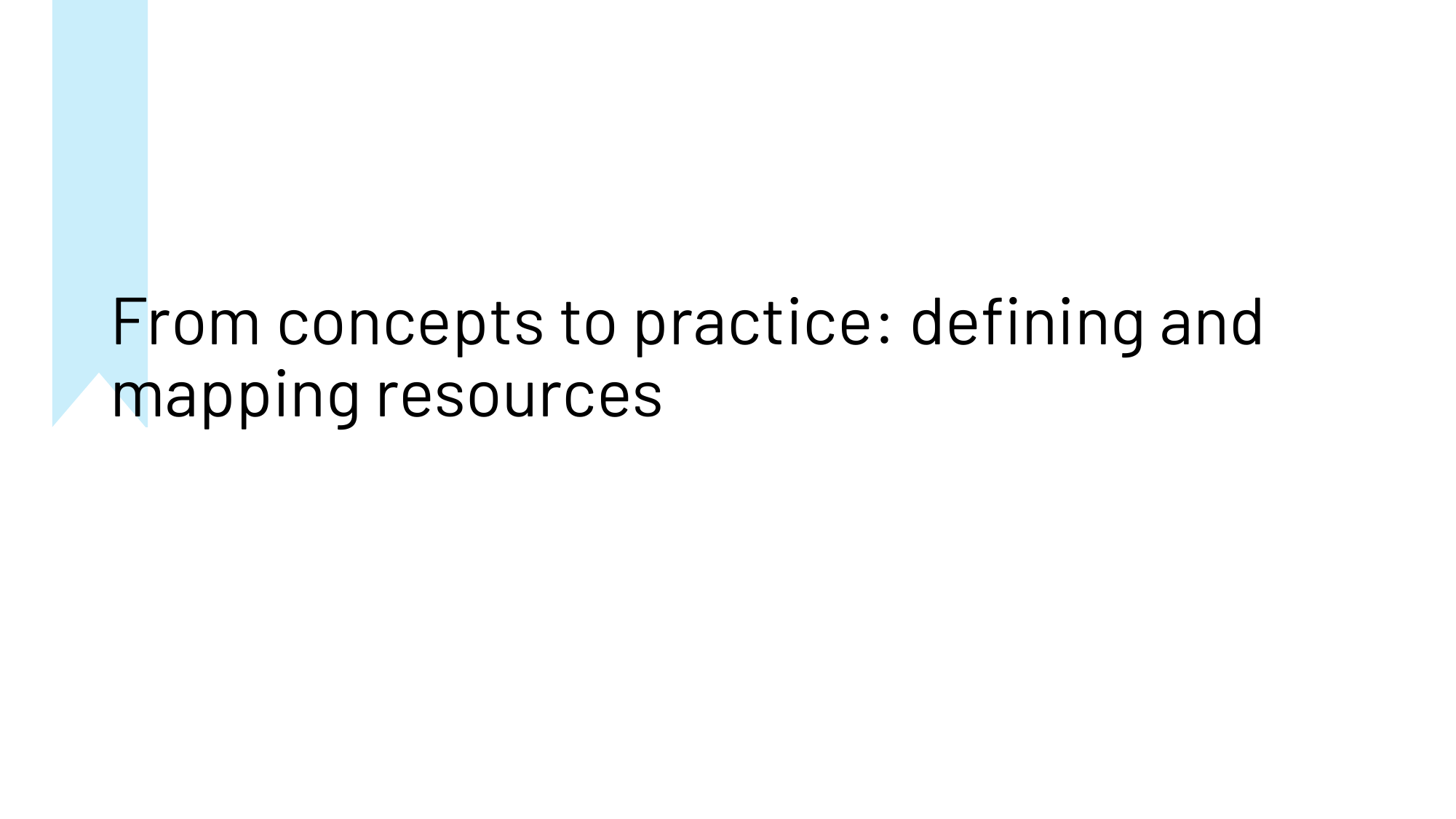

# From concepts to practice: defining and mapping resources